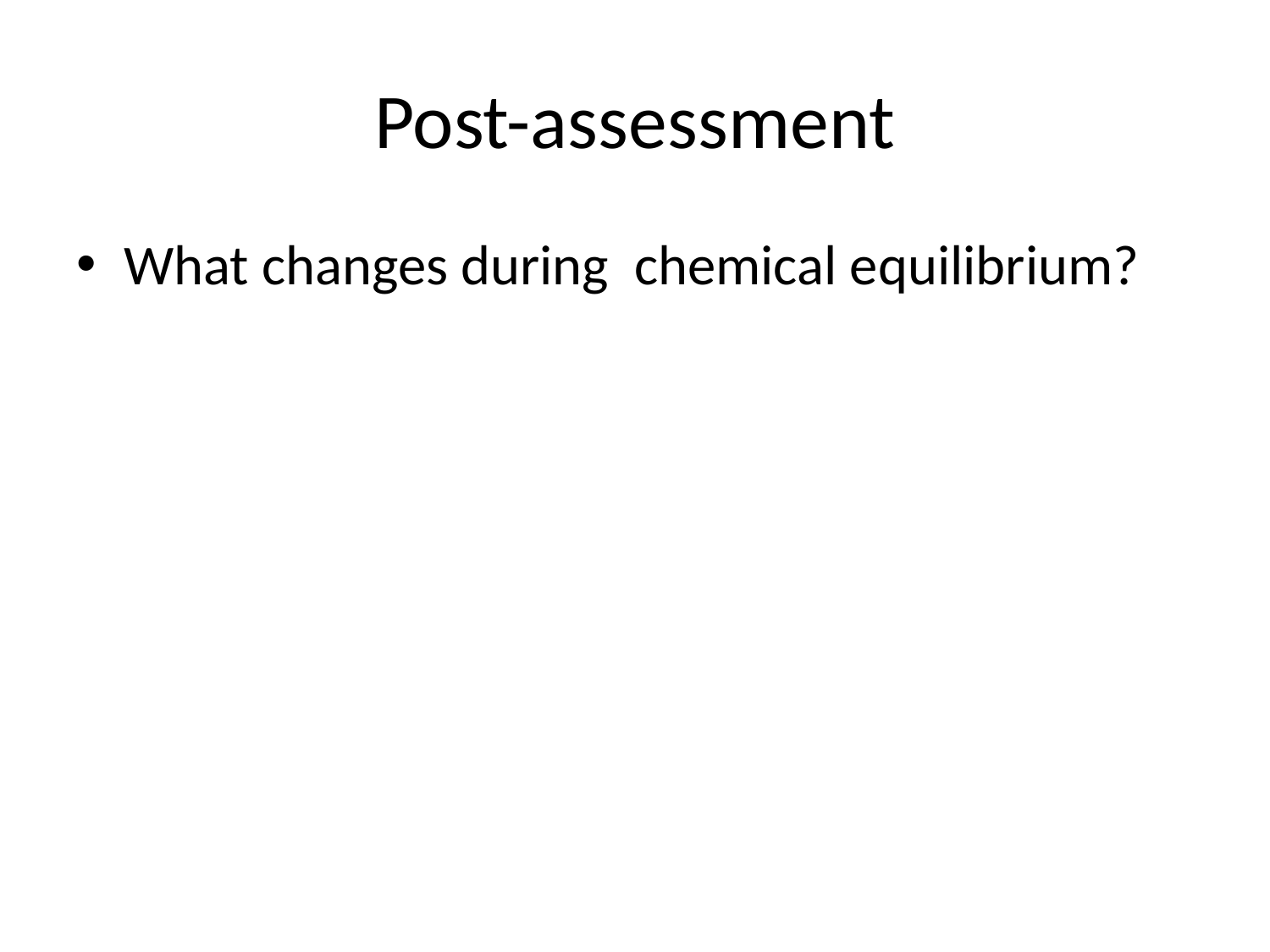

# Post-assessment
What changes during  chemical equilibrium?